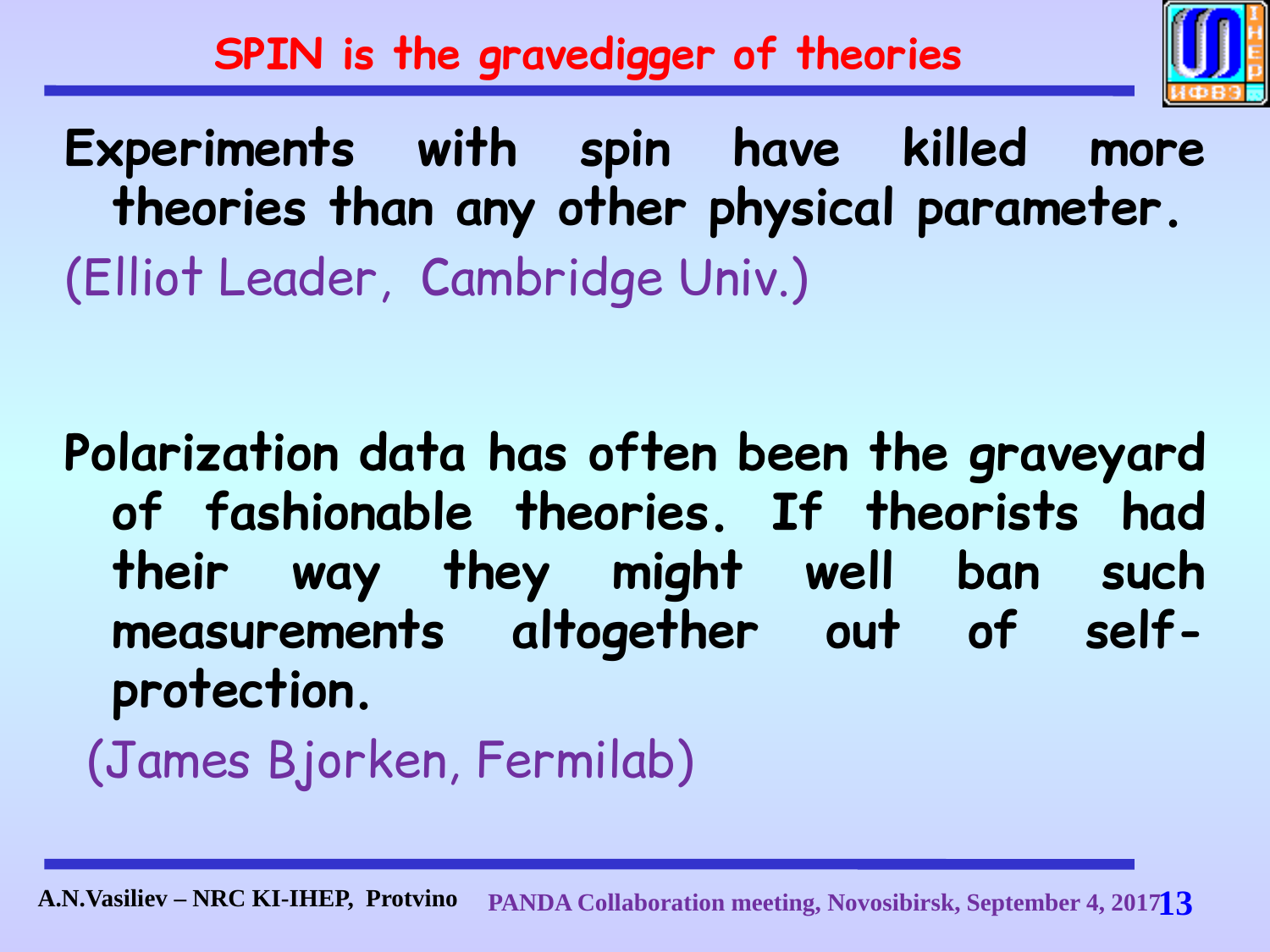

# SPIN is the gravedigger of theories
Experiments with spin have killed more theories than any other physical parameter.
(Elliot Leader,  Cambridge Univ.)

Polarization data has often been the graveyard of fashionable theories. If theorists had their way they might well ban such measurements altogether out of self-protection.
 (James Bjorken, Fermilab)
13